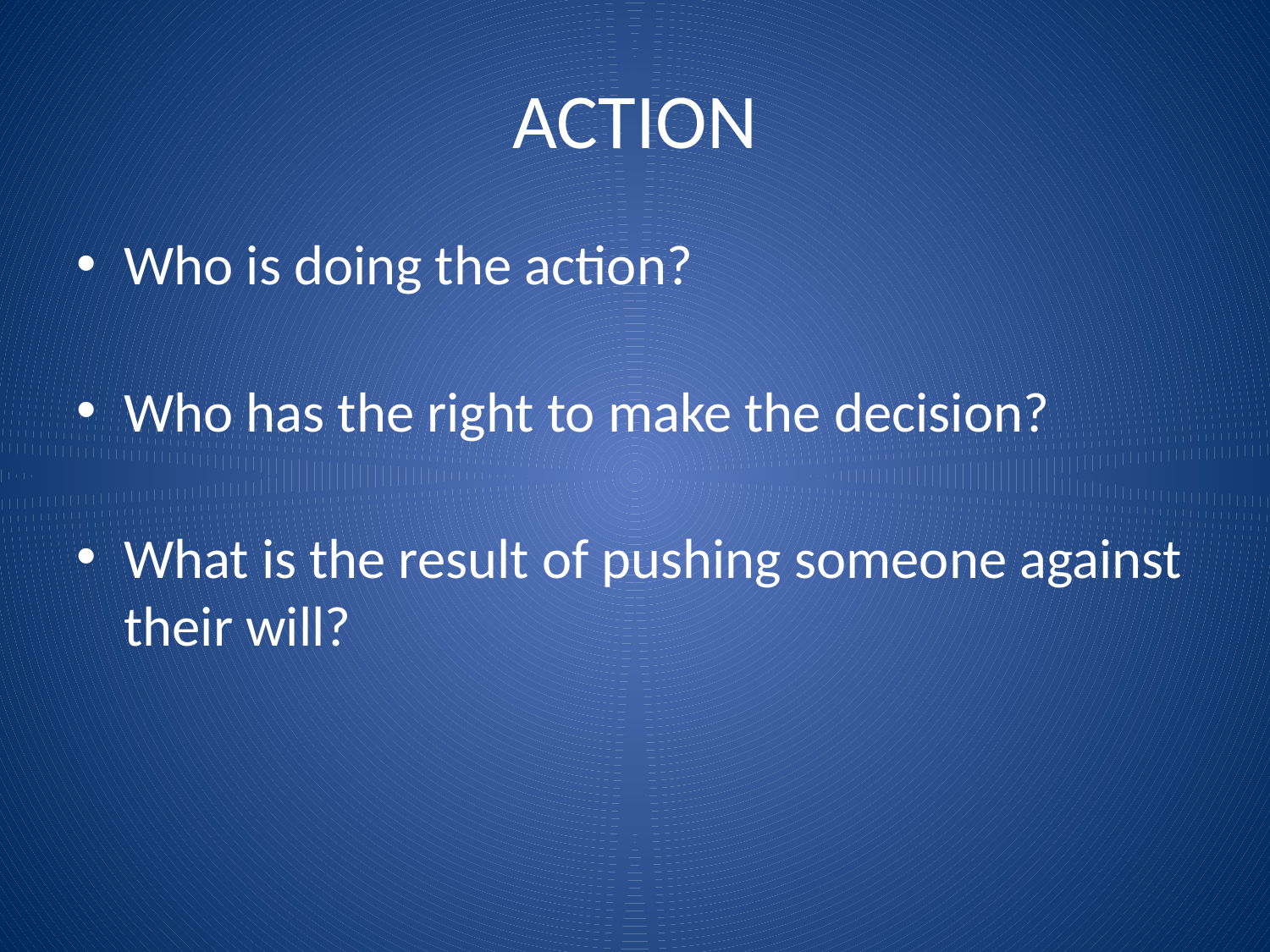

# ACTION
Who is doing the action?
Who has the right to make the decision?
What is the result of pushing someone against their will?